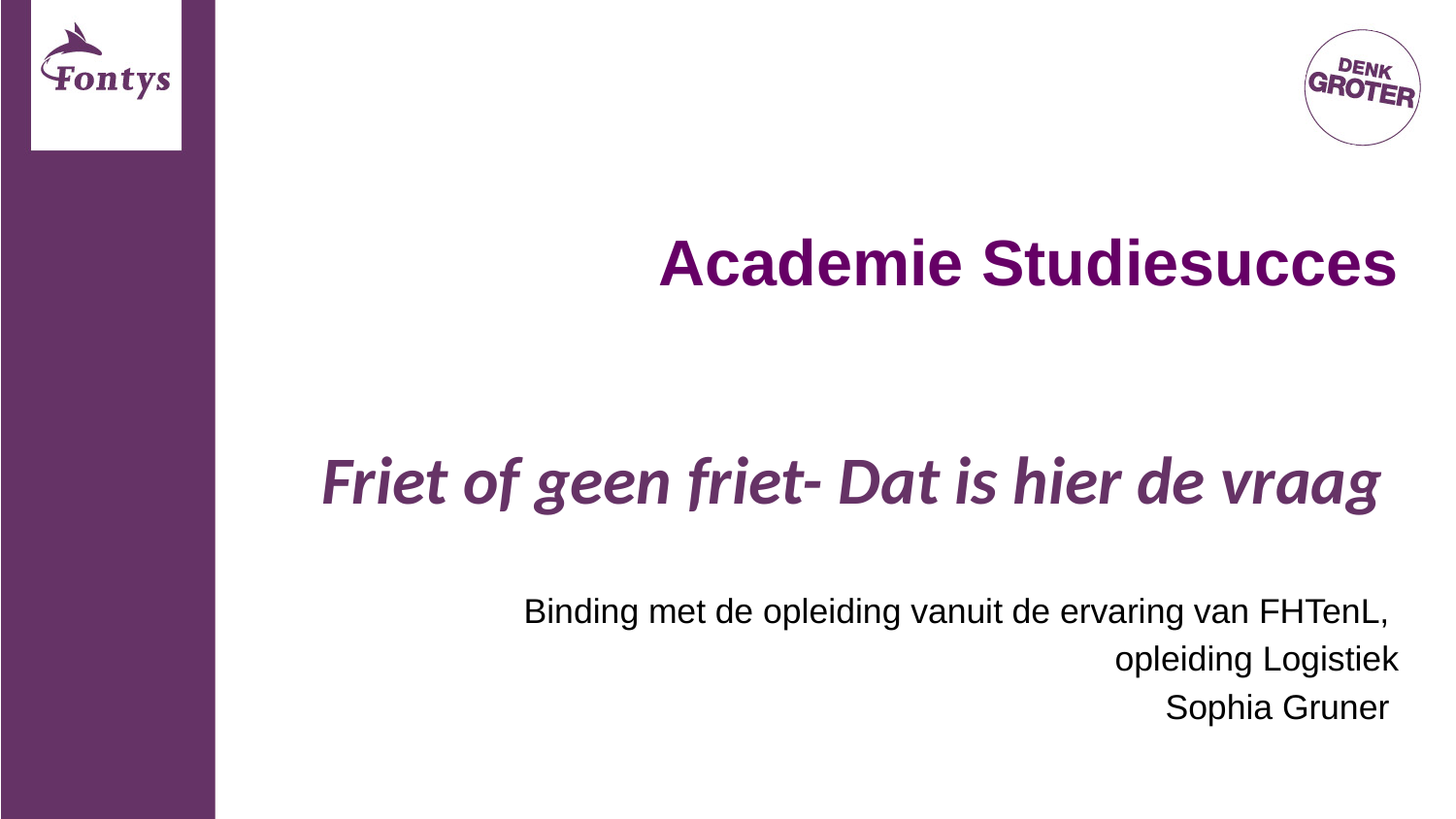

# Academie Studiesucces

Friet of geen friet- Dat is hier de vraag

Binding met de opleiding vanuit de ervaring van FHTenL,
opleiding Logistiek
Sophia Gruner